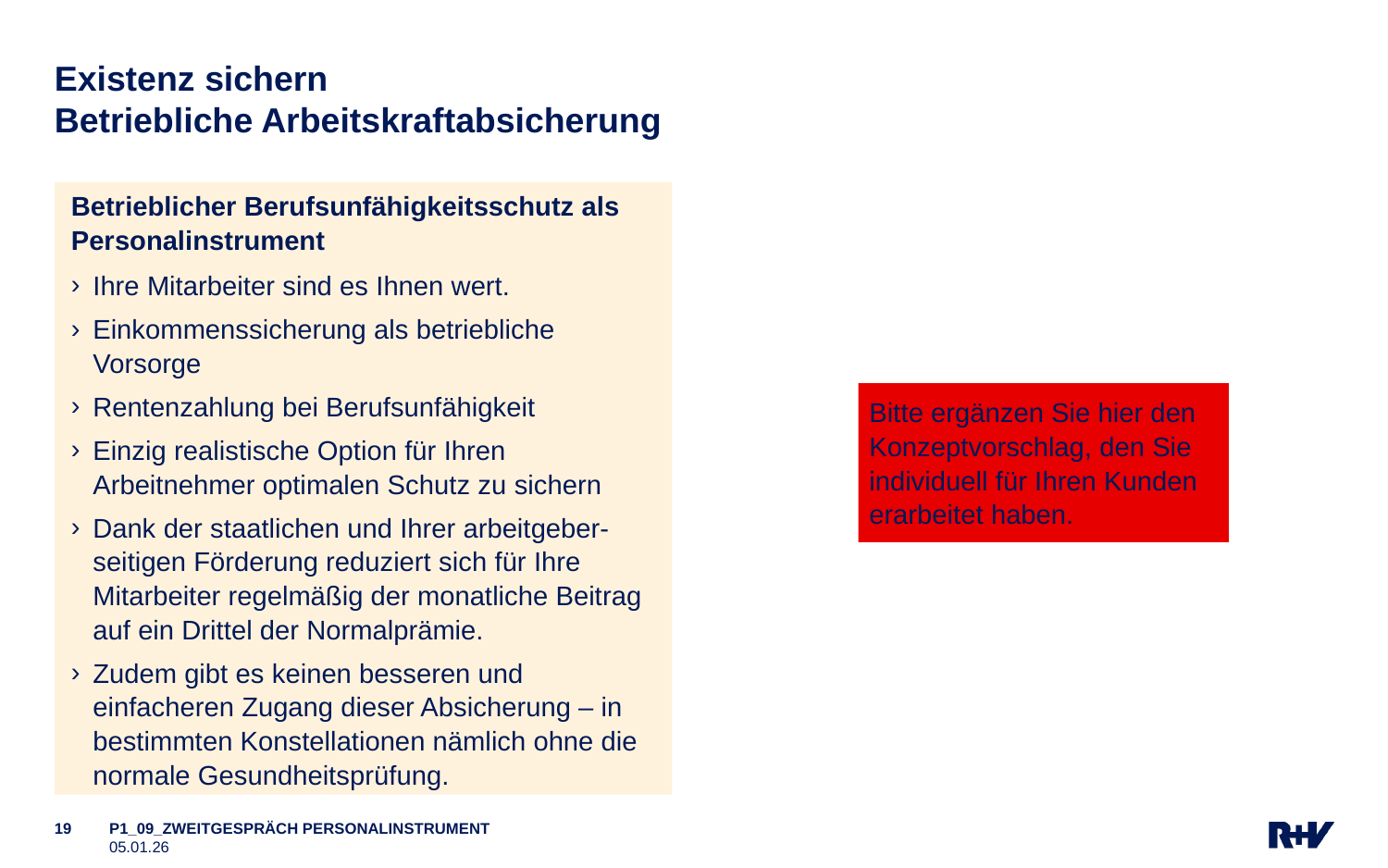

# Existenz sichern Betriebliche Arbeitskraftabsicherung
Betrieblicher Berufsunfähigkeitsschutz als Personalinstrument
Ihre Mitarbeiter sind es Ihnen wert.
Einkommenssicherung als betriebliche Vorsorge
Rentenzahlung bei Berufsunfähigkeit
Einzig realistische Option für Ihren Arbeitnehmer optimalen Schutz zu sichern
Dank der staatlichen und Ihrer arbeitgeber-seitigen Förderung reduziert sich für Ihre Mitarbeiter regelmäßig der monatliche Beitrag auf ein Drittel der Normalprämie.
Zudem gibt es keinen besseren und einfacheren Zugang dieser Absicherung – in bestimmten Konstellationen nämlich ohne die normale Gesundheitsprüfung.

Bitte ergänzen Sie hier den Konzeptvorschlag, den Sie individuell für Ihren Kunden erarbeitet haben.
19
P1_09_ZWEITGESPRÄCH PERSONALINSTRUMENT
05.01.26